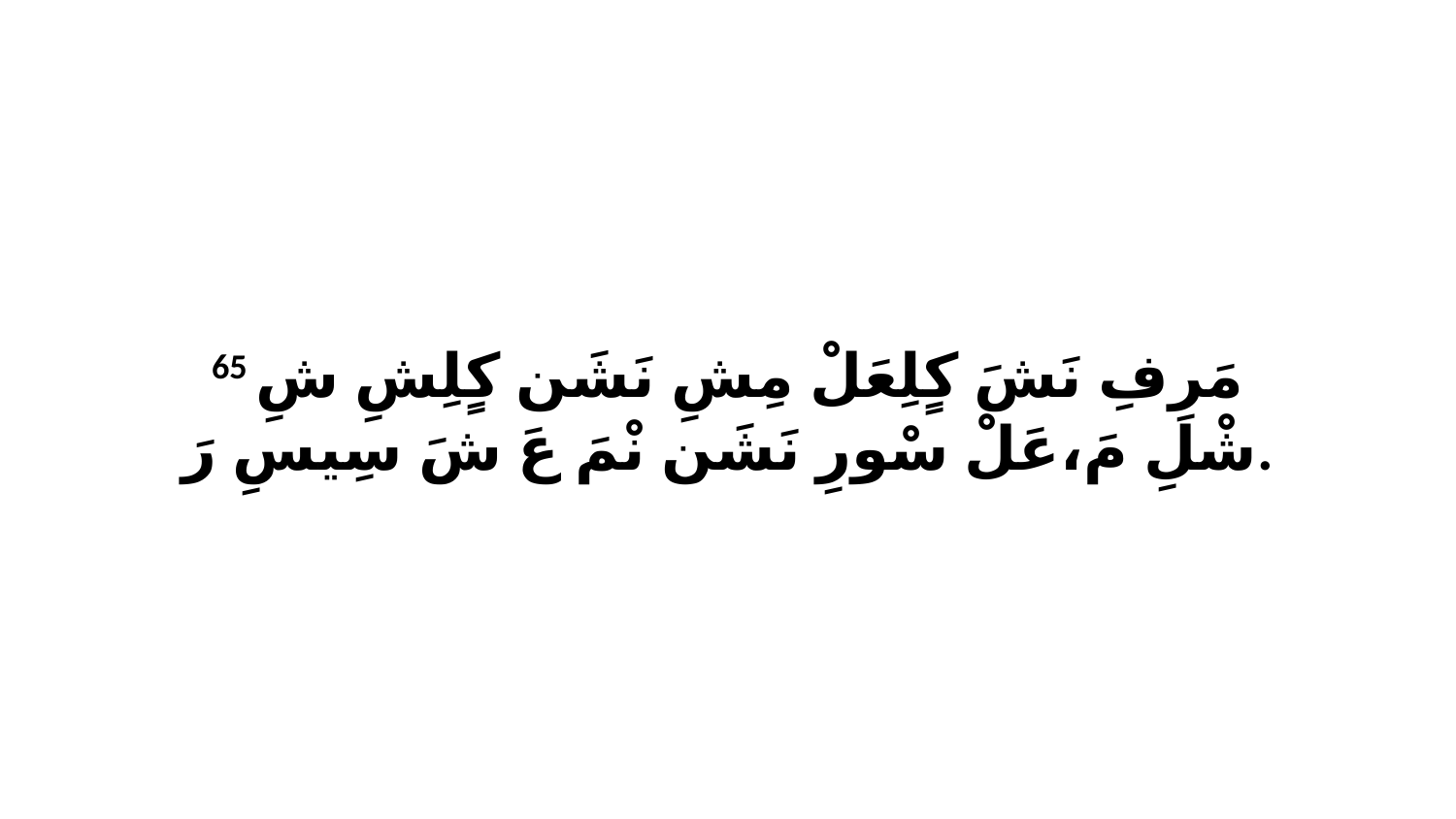

65 مَرِفِ نَشَ كٍلِعَلْ مِشِ نَشَن كٍلِشِ شِ شْلِ مَ،عَلْ سْورِ نَشَن نْمَ عَ شَ سِيسِ رَ.